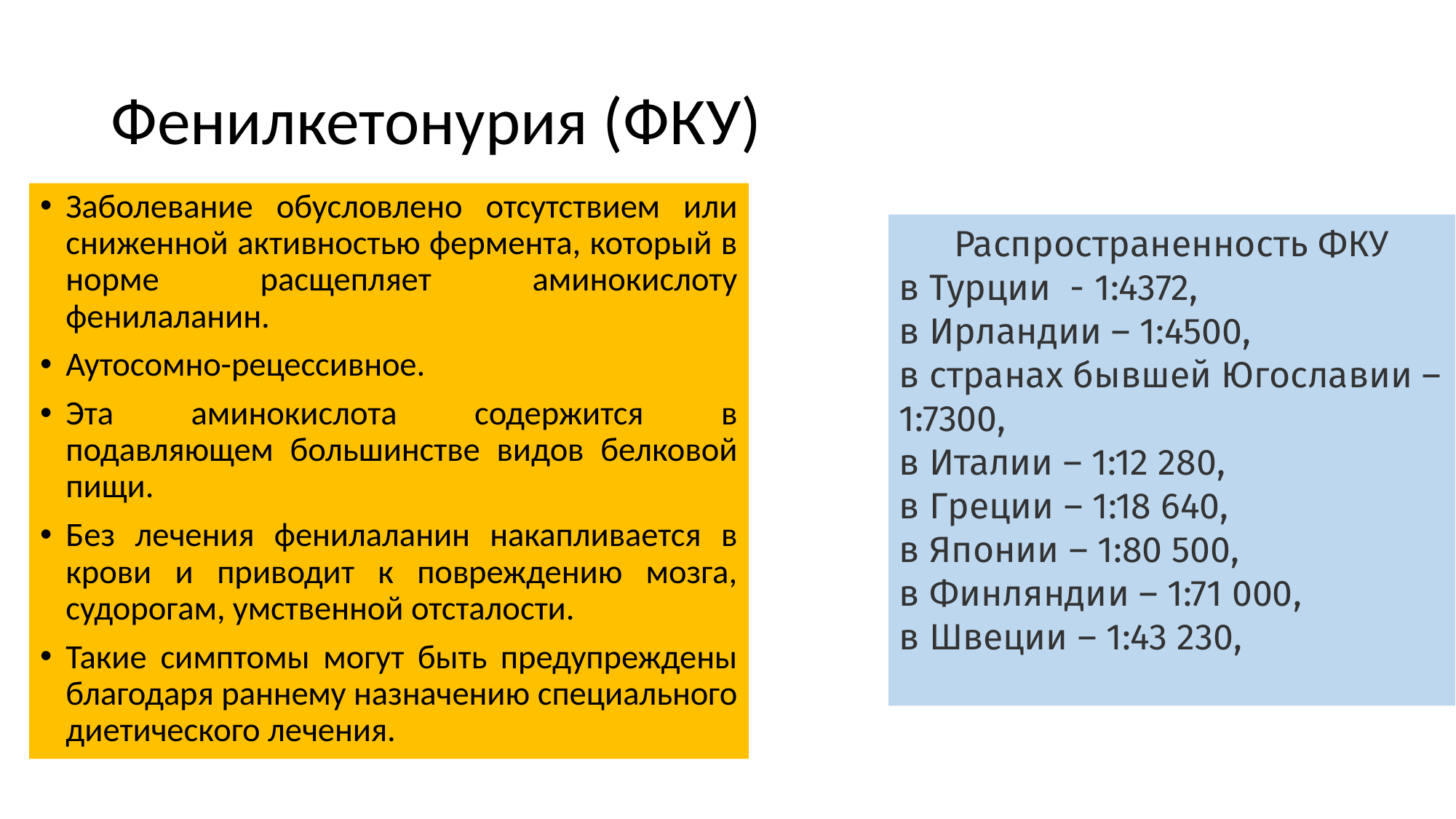

# Фенилкетонурия (ФКУ)
Заболевание обусловлено отсутствием или сниженной активностью фермента, который в норме расщепляет аминокислоту фенилаланин.
Аутосомно-рецессивное.
Эта аминокислота содержится в подавляющем большинстве видов белковой пищи.
Без лечения фенилаланин накапливается в крови и приводит к повреждению мозга, судорогам, умственной отсталости.
Такие симптомы могут быть предупреждены благодаря раннему назначению специального диетического лечения.
Распространенность ФКУ
в Турции  - 1:4372,
в Ирландии – 1:4500,
в странах бывшей Югославии – 1:7300,
в Италии – 1:12 280,
в Греции – 1:18 640,
в Японии – 1:80 500,
в Финляндии – 1:71 000,
в Швеции – 1:43 230,